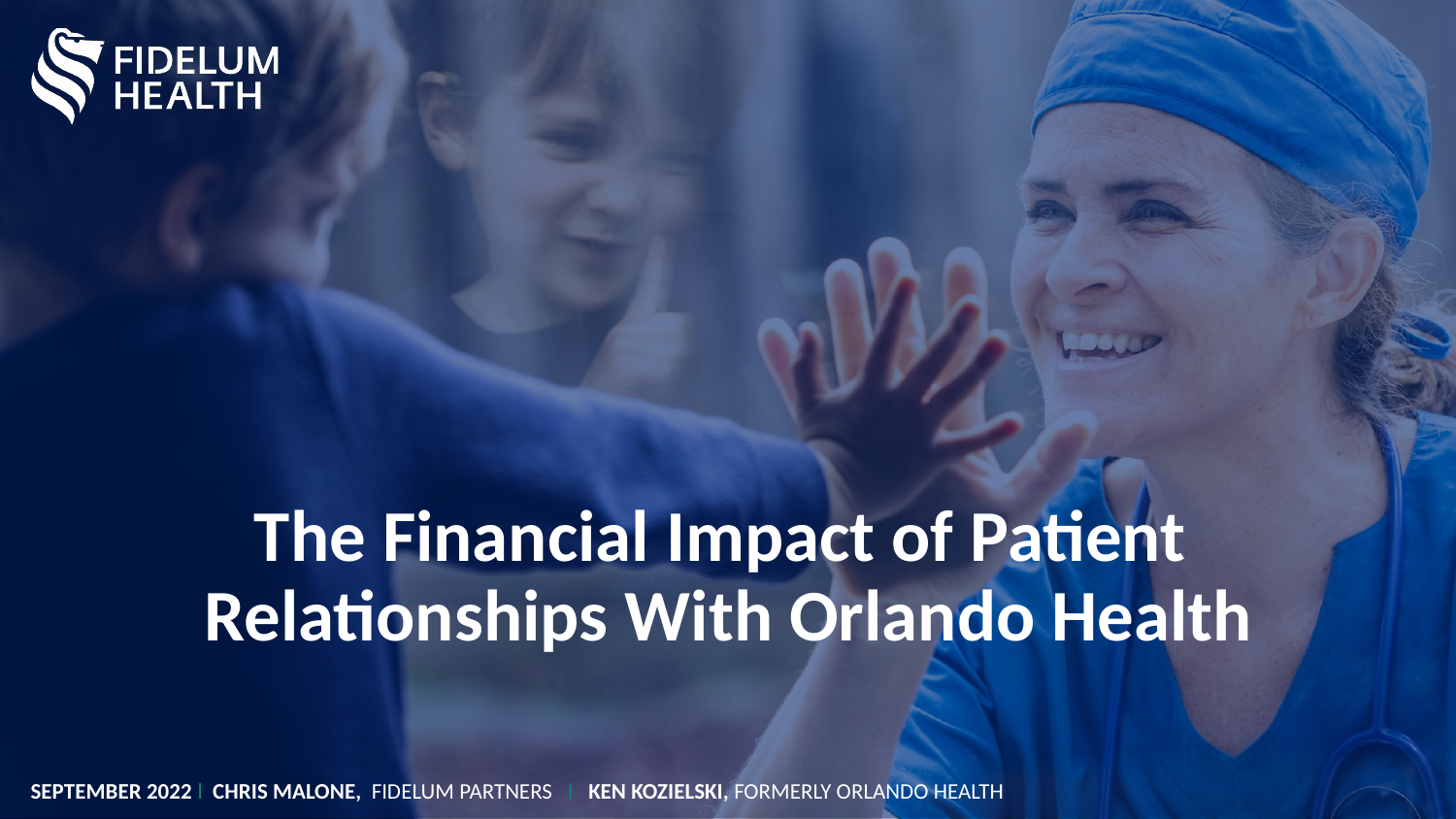

# The Financial Impact of Patient Relationships With Orlando Health
SEPTEMBER 2022 l  CHRIS MALONE,  FIDELUM PARTNERS   l   KEN KOZIELSKI, FORMERLY ORLANDO HEALTH